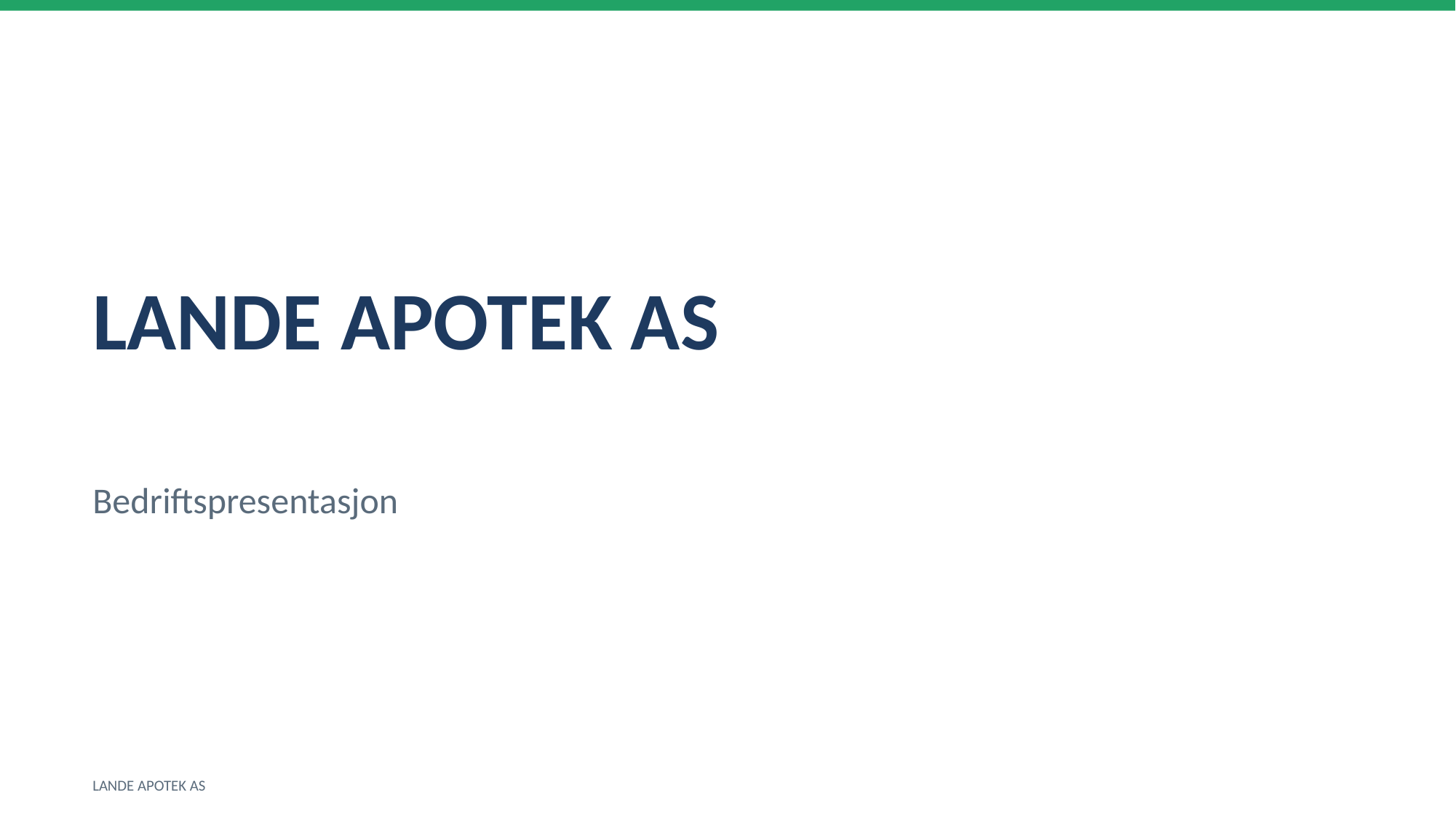

LANDE APOTEK AS
Bedriftspresentasjon
LANDE APOTEK AS